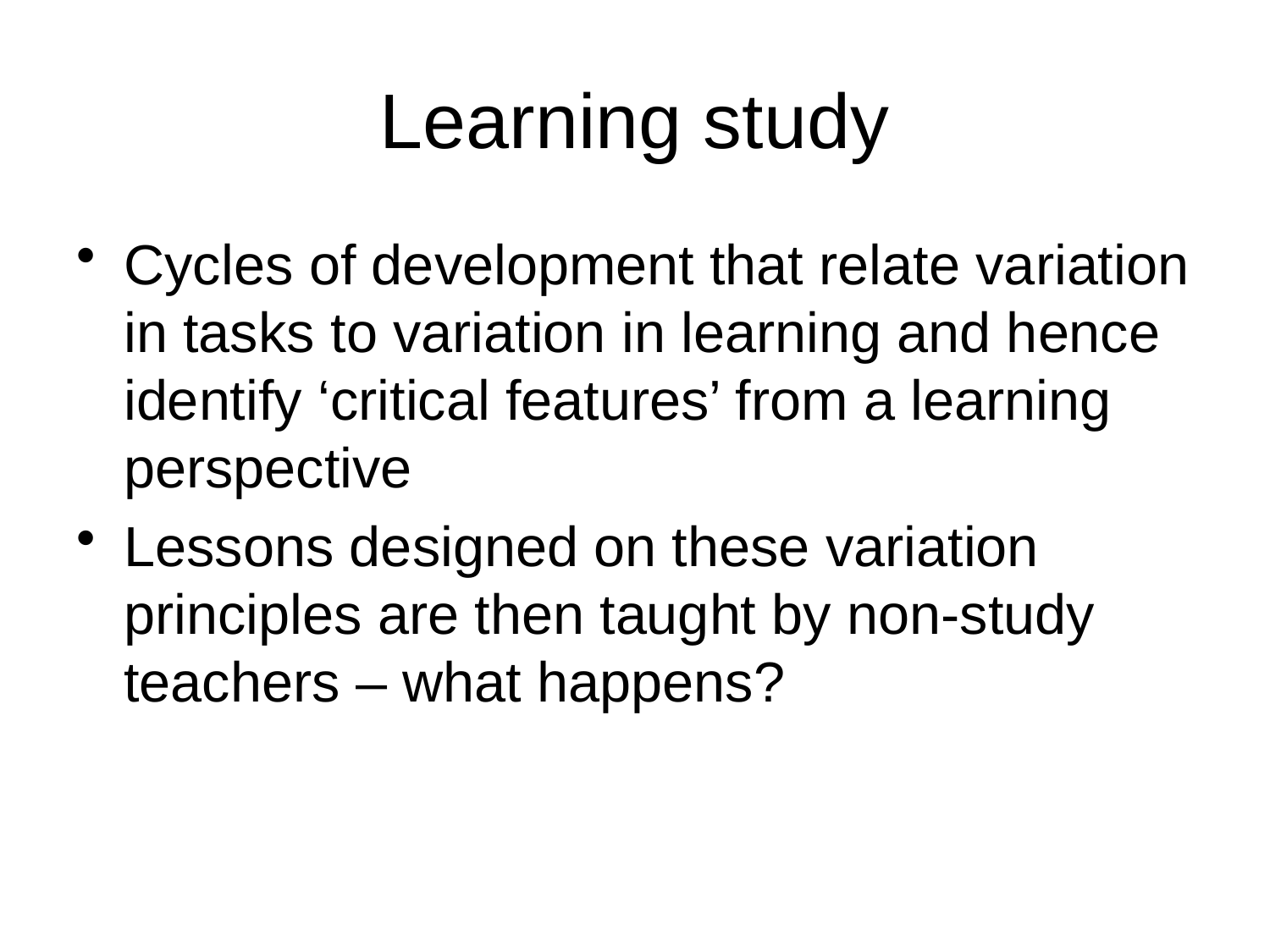

# Learning study
Cycles of development that relate variation in tasks to variation in learning and hence identify ‘critical features’ from a learning perspective
Lessons designed on these variation principles are then taught by non-study teachers – what happens?